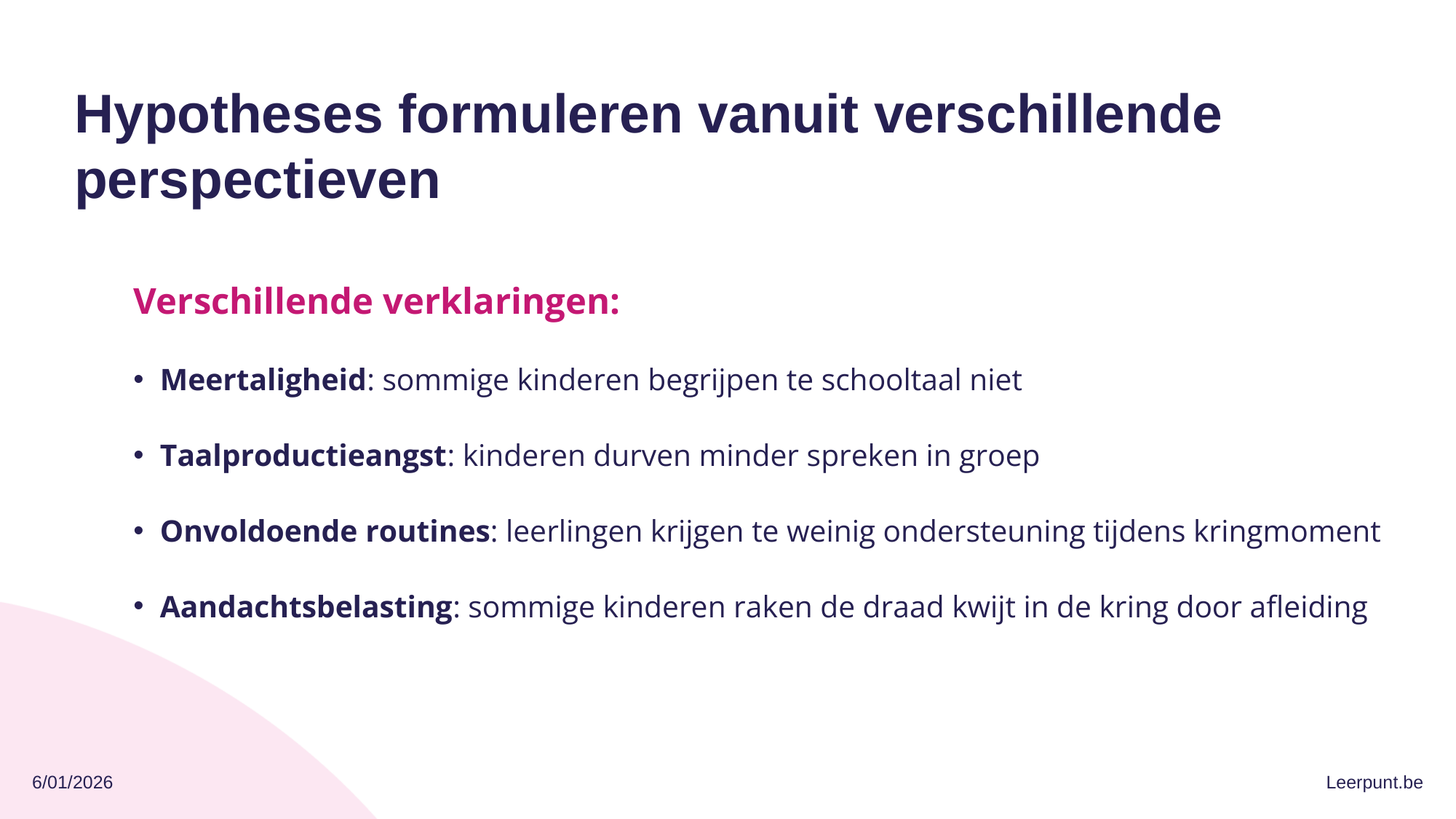

# Hypotheses formuleren vanuit verschillende perspectieven
Verschillende verklaringen:
Meertaligheid: sommige kinderen begrijpen te schooltaal niet
Taalproductieangst: kinderen durven minder spreken in groep
Onvoldoende routines: leerlingen krijgen te weinig ondersteuning tijdens kringmoment
Aandachtsbelasting: sommige kinderen raken de draad kwijt in de kring door afleiding